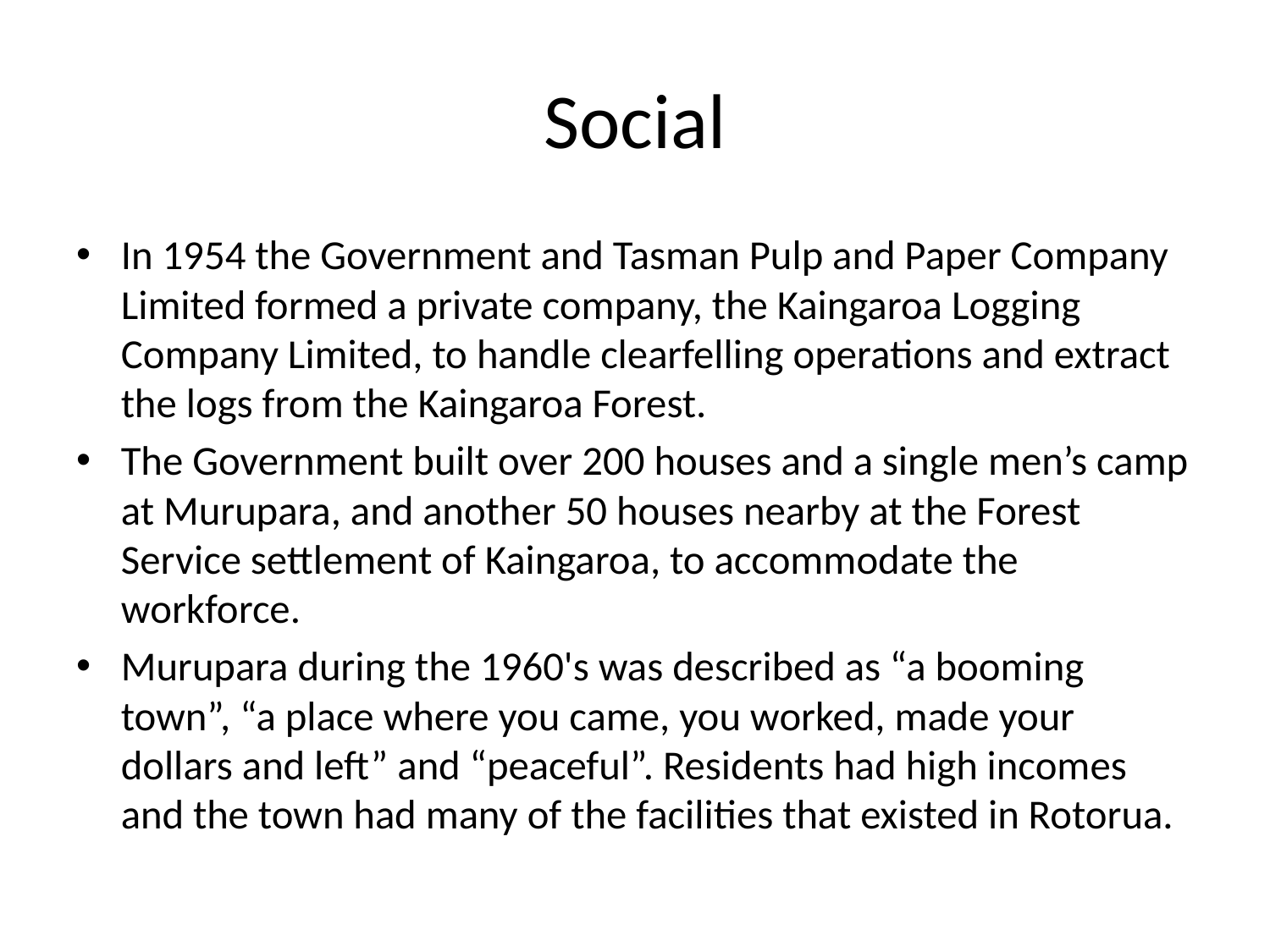

# Social
In 1954 the Government and Tasman Pulp and Paper Company Limited formed a private company, the Kaingaroa Logging Company Limited, to handle clearfelling operations and extract the logs from the Kaingaroa Forest.
The Government built over 200 houses and a single men’s camp at Murupara, and another 50 houses nearby at the Forest Service settlement of Kaingaroa, to accommodate the workforce.
Murupara during the 1960's was described as “a booming town”, “a place where you came, you worked, made your dollars and left” and “peaceful”. Residents had high incomes and the town had many of the facilities that existed in Rotorua.